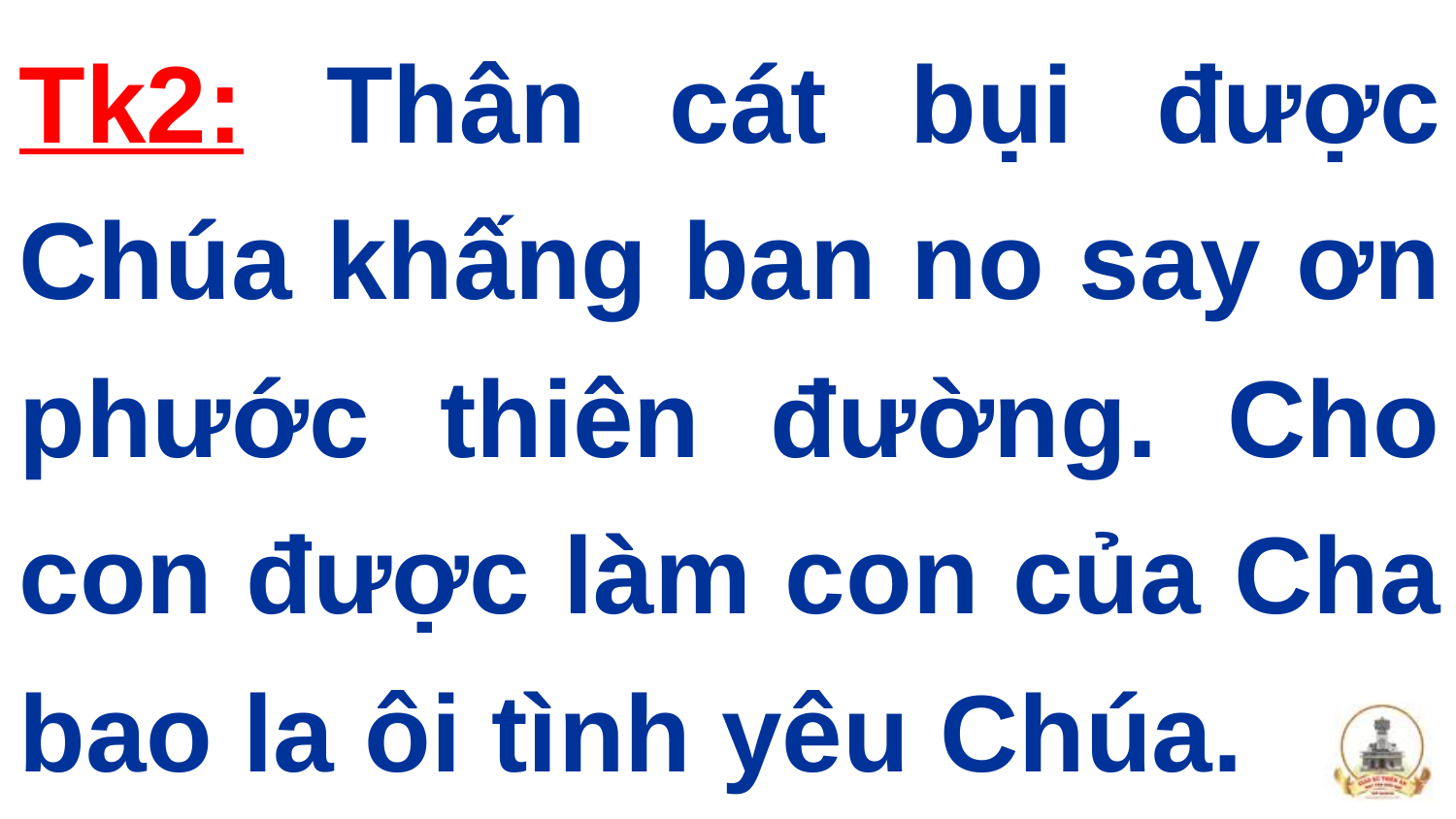

Tk2: Thân cát bụi được Chúa khấng ban no say ơn phước thiên đường. Cho con được làm con của Cha bao la ôi tình yêu Chúa.